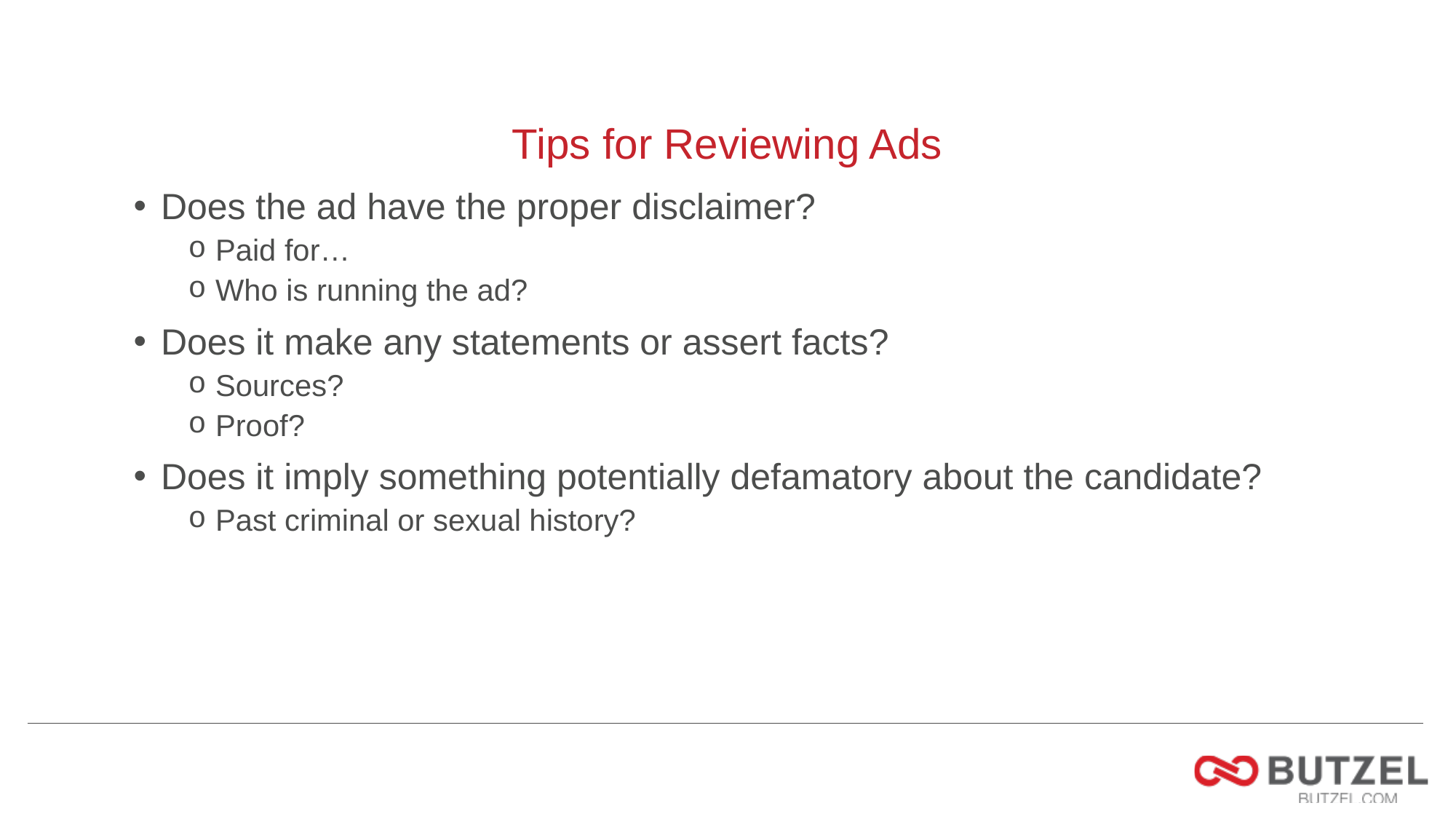

# Tips for Reviewing Ads
Does the ad have the proper disclaimer?
Paid for…
Who is running the ad?
Does it make any statements or assert facts?
Sources?
Proof?
Does it imply something potentially defamatory about the candidate?
Past criminal or sexual history?